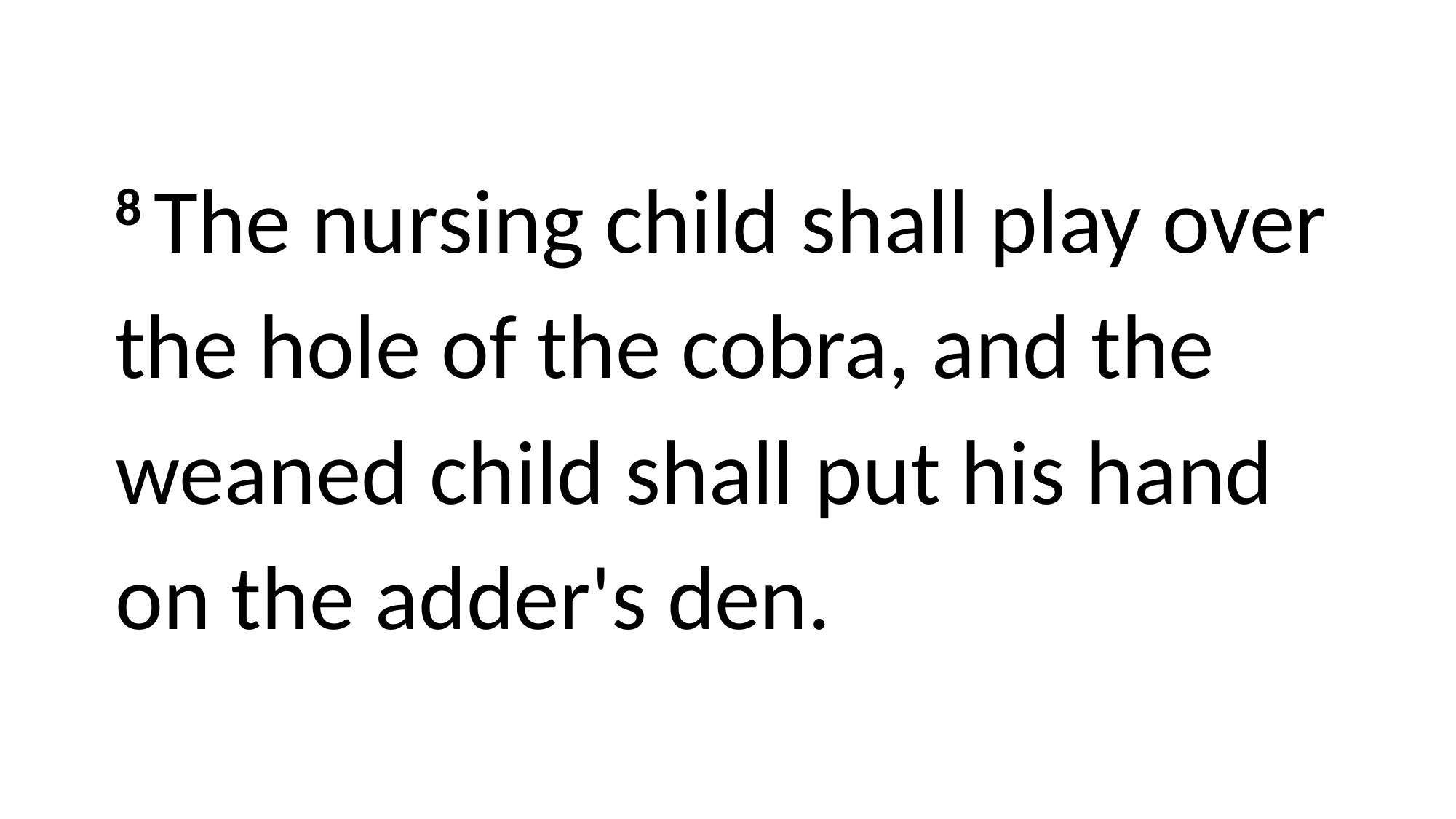

8 The nursing child shall play over the hole of the cobra, and the weaned child shall put his hand on the adder's den.